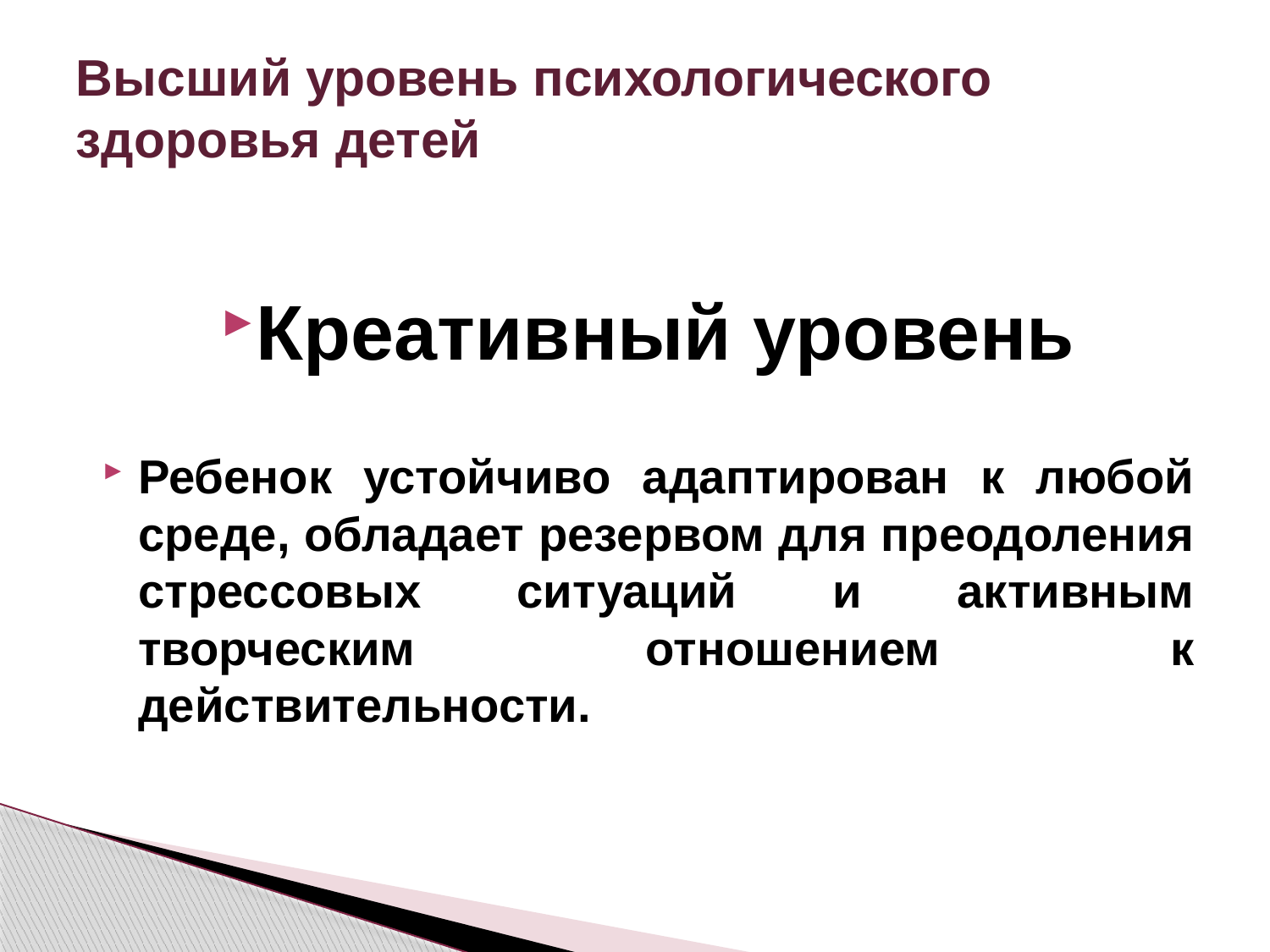

# Высший уровень психологического здоровья детей
Креативный уровень

Ребенок устойчиво адаптирован к любой среде, обладает резервом для преодоления стрессовых ситуаций и активным творческим отношением к действительности.